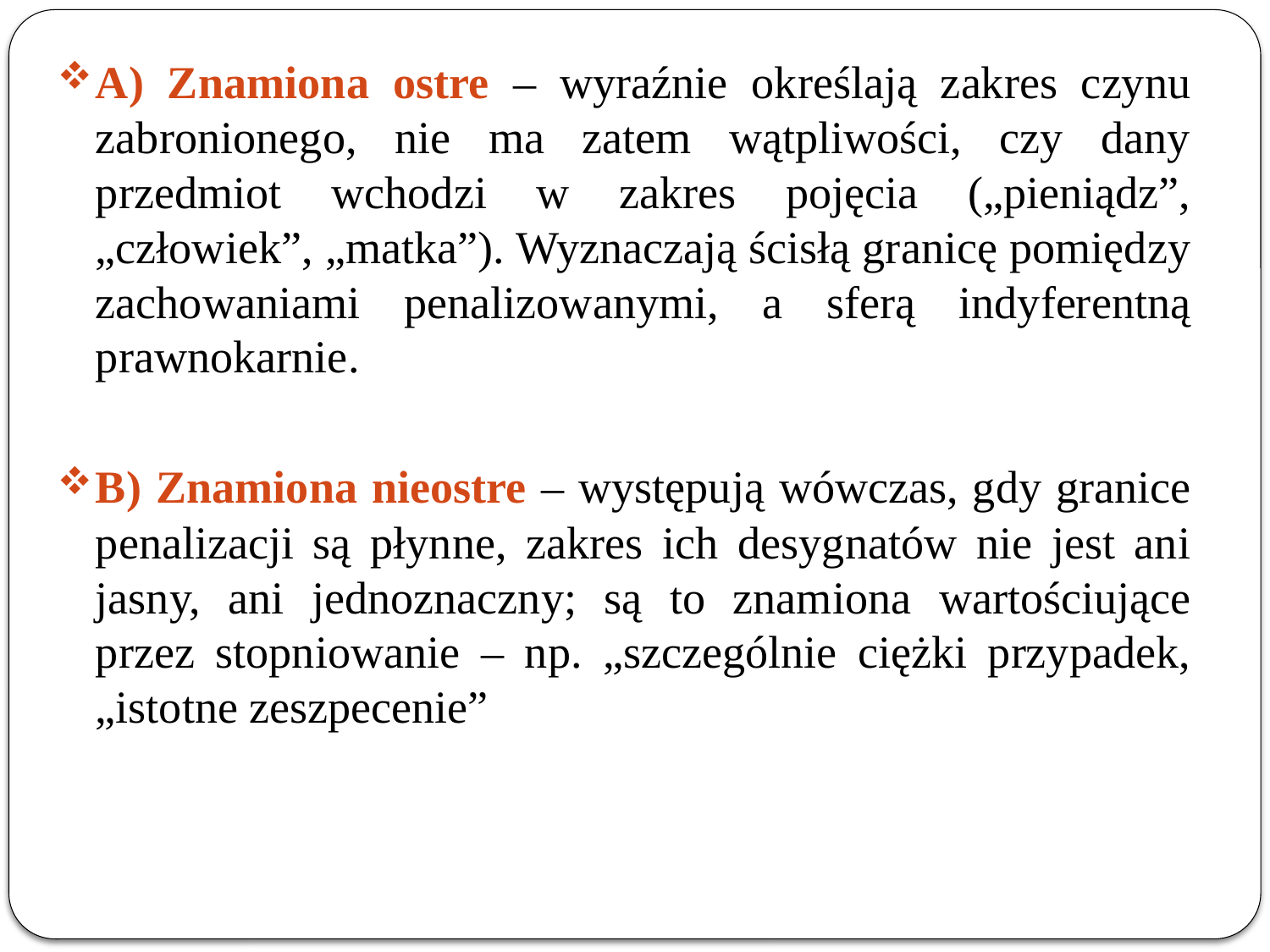

A) Znamiona ostre – wyraźnie określają zakres czynu zabronionego, nie ma zatem wątpliwości, czy dany przedmiot wchodzi w zakres pojęcia („pieniądz”, „człowiek”, „matka”). Wyznaczają ścisłą granicę pomiędzy zachowaniami penalizowanymi, a sferą indyferentną prawnokarnie.

B) Znamiona nieostre – występują wówczas, gdy granice penalizacji są płynne, zakres ich desygnatów nie jest ani jasny, ani jednoznaczny; są to znamiona wartościujące przez stopniowanie – np. „szczególnie ciężki przypadek, „istotne zeszpecenie”